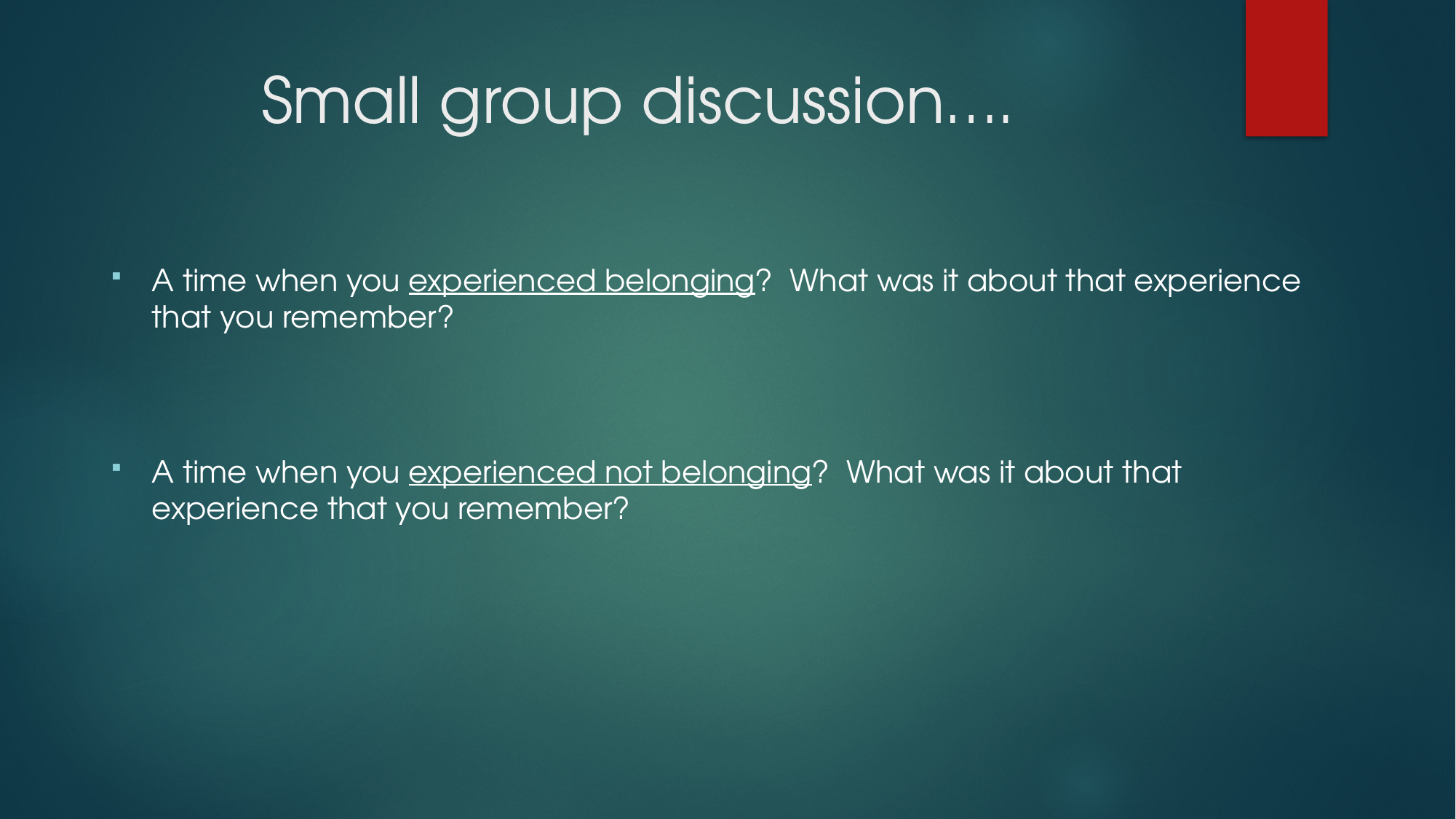

# Small group discussion….
A time when you experienced belonging?  What was it about that experience that you remember?

A time when you experienced not belonging?  What was it about that experience that you remember?